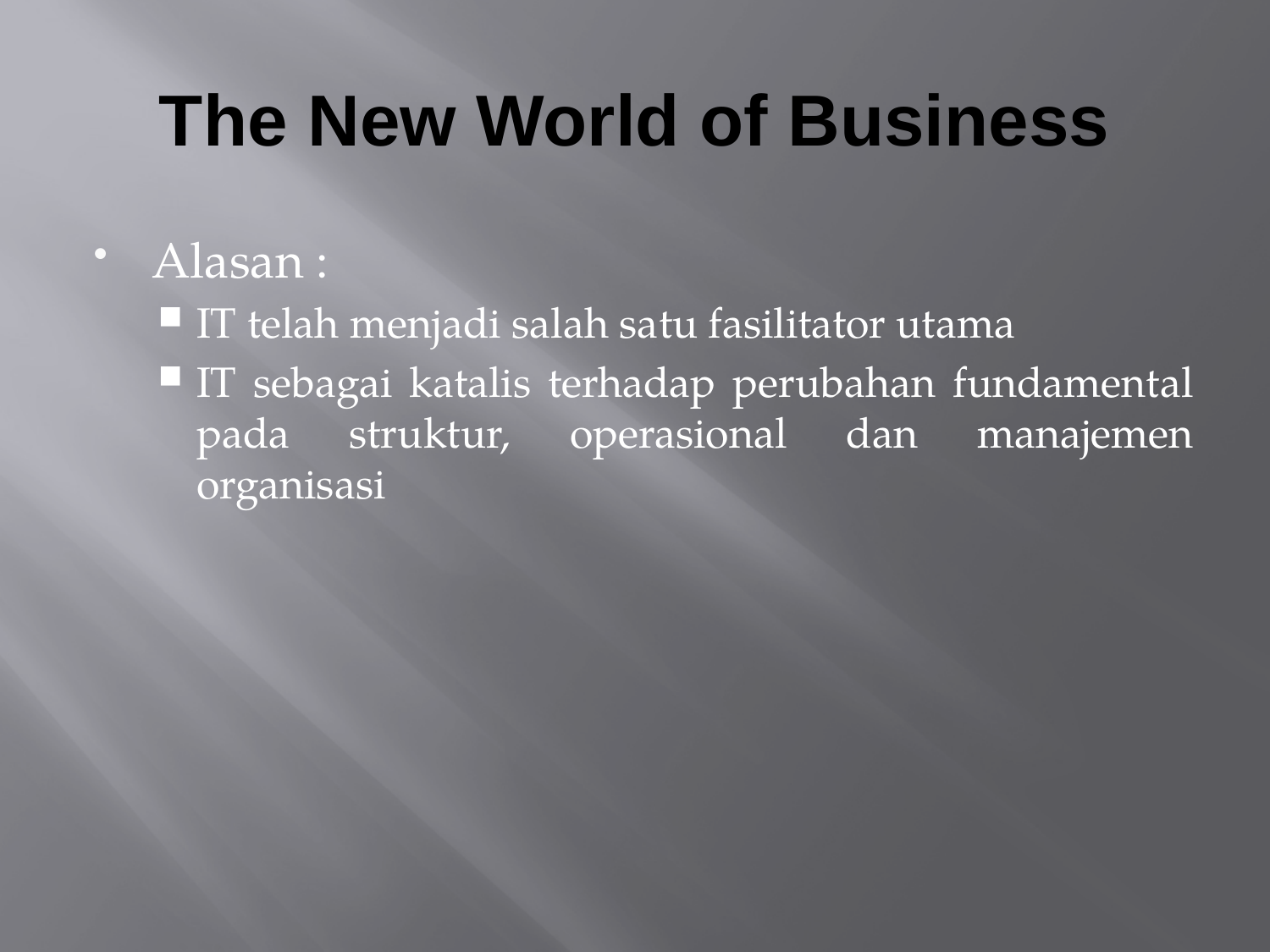

# The New World of Business
Alasan :
IT telah menjadi salah satu fasilitator utama
IT sebagai katalis terhadap perubahan fundamental pada struktur, operasional dan manajemen organisasi